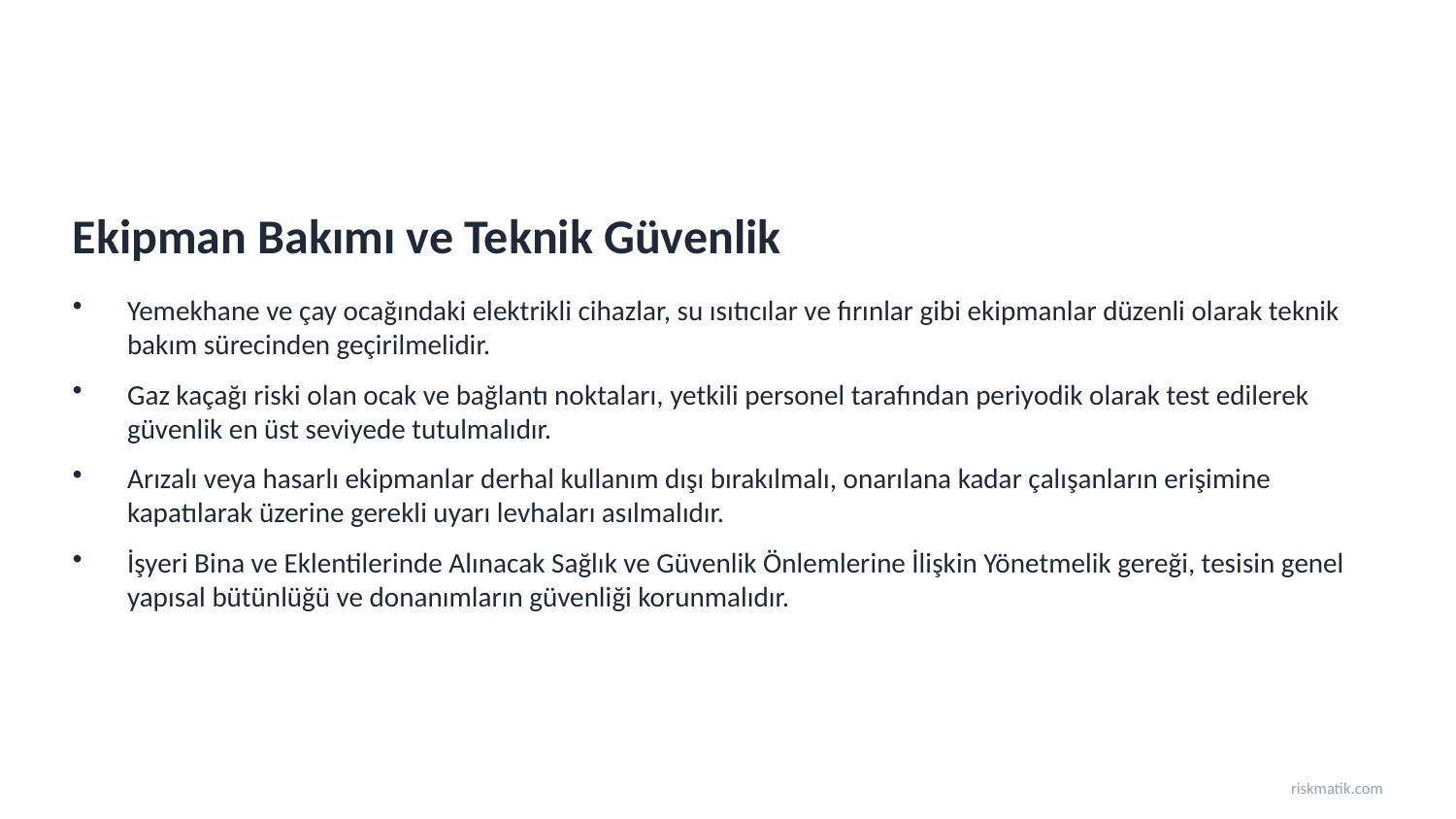

Ekipman Bakımı ve Teknik Güvenlik
Yemekhane ve çay ocağındaki elektrikli cihazlar, su ısıtıcılar ve fırınlar gibi ekipmanlar düzenli olarak teknik bakım sürecinden geçirilmelidir.
Gaz kaçağı riski olan ocak ve bağlantı noktaları, yetkili personel tarafından periyodik olarak test edilerek güvenlik en üst seviyede tutulmalıdır.
Arızalı veya hasarlı ekipmanlar derhal kullanım dışı bırakılmalı, onarılana kadar çalışanların erişimine kapatılarak üzerine gerekli uyarı levhaları asılmalıdır.
İşyeri Bina ve Eklentilerinde Alınacak Sağlık ve Güvenlik Önlemlerine İlişkin Yönetmelik gereği, tesisin genel yapısal bütünlüğü ve donanımların güvenliği korunmalıdır.
riskmatik.com